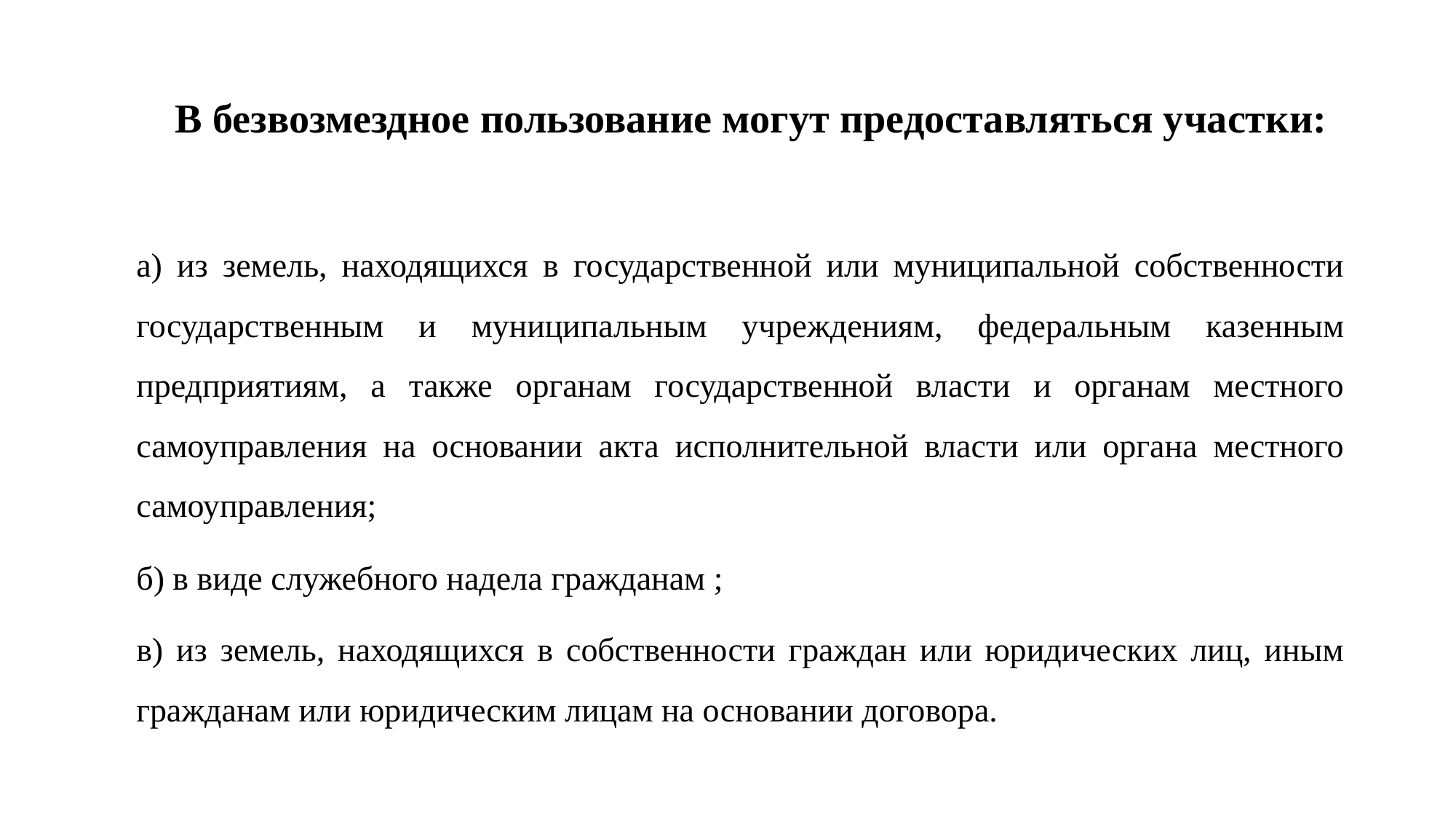

# В безвозмездное пользование могут предоставляться участки:
а) из земель, находящихся в государственной или муниципальной собственности государственным и муниципальным учреждениям, федеральным казенным предприятиям, а также органам государственной власти и органам местного самоуправления на основании акта исполнительной власти или органа местного самоуправления;
б) в виде служебного надела гражданам ;
в) из земель, находящихся в собственности граждан или юридических лиц, иным гражданам или юридическим лицам на основании договора.